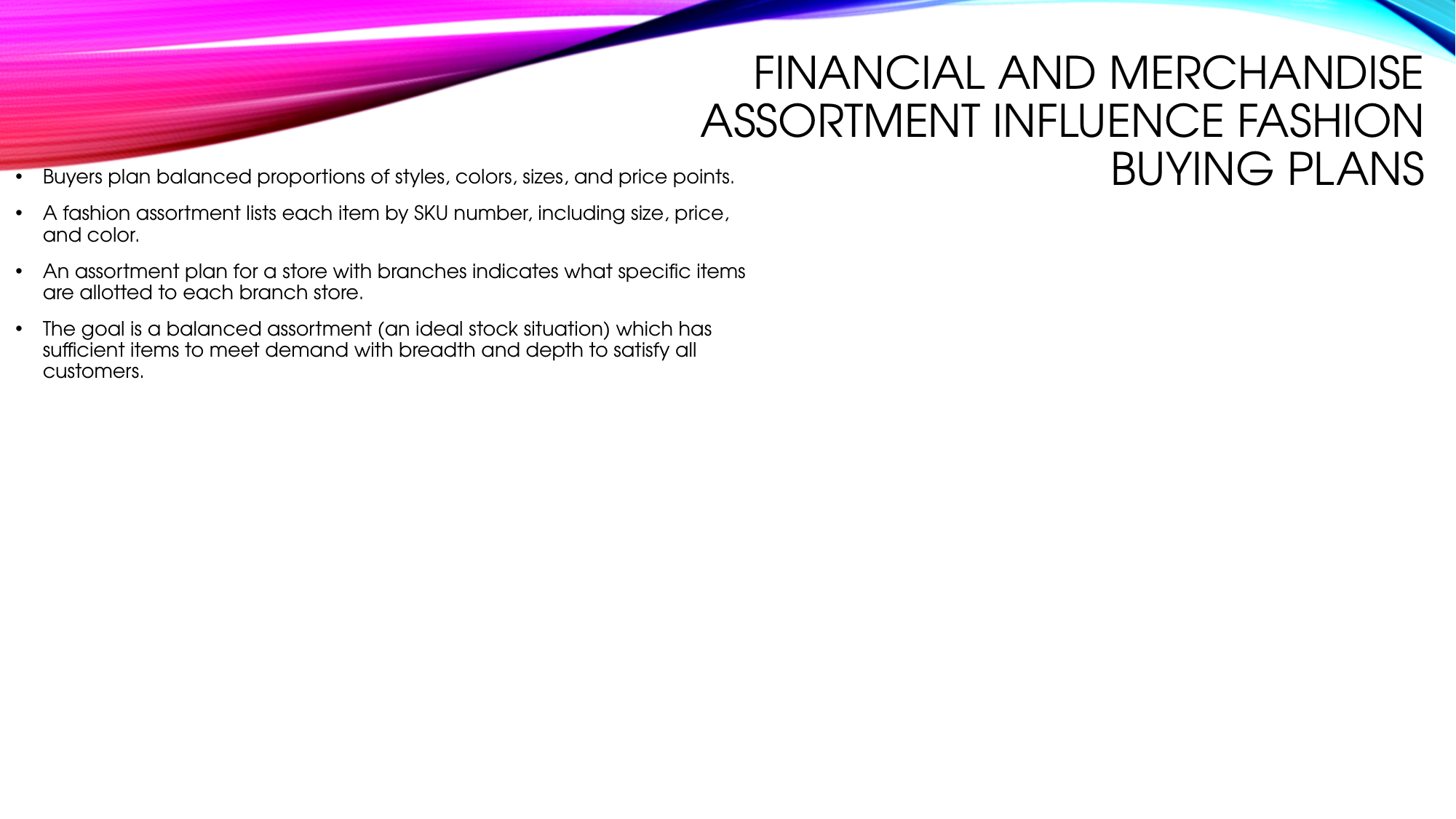

# Financial and merchandise assortment influence fashion buying plans
Buyers plan balanced proportions of styles, colors, sizes, and price points.
A fashion assortment lists each item by SKU number, including size, price, and color.
An assortment plan for a store with branches indicates what specific items are allotted to each branch store.
The goal is a balanced assortment (an ideal stock situation) which has sufficient items to meet demand with breadth and depth to satisfy all customers.